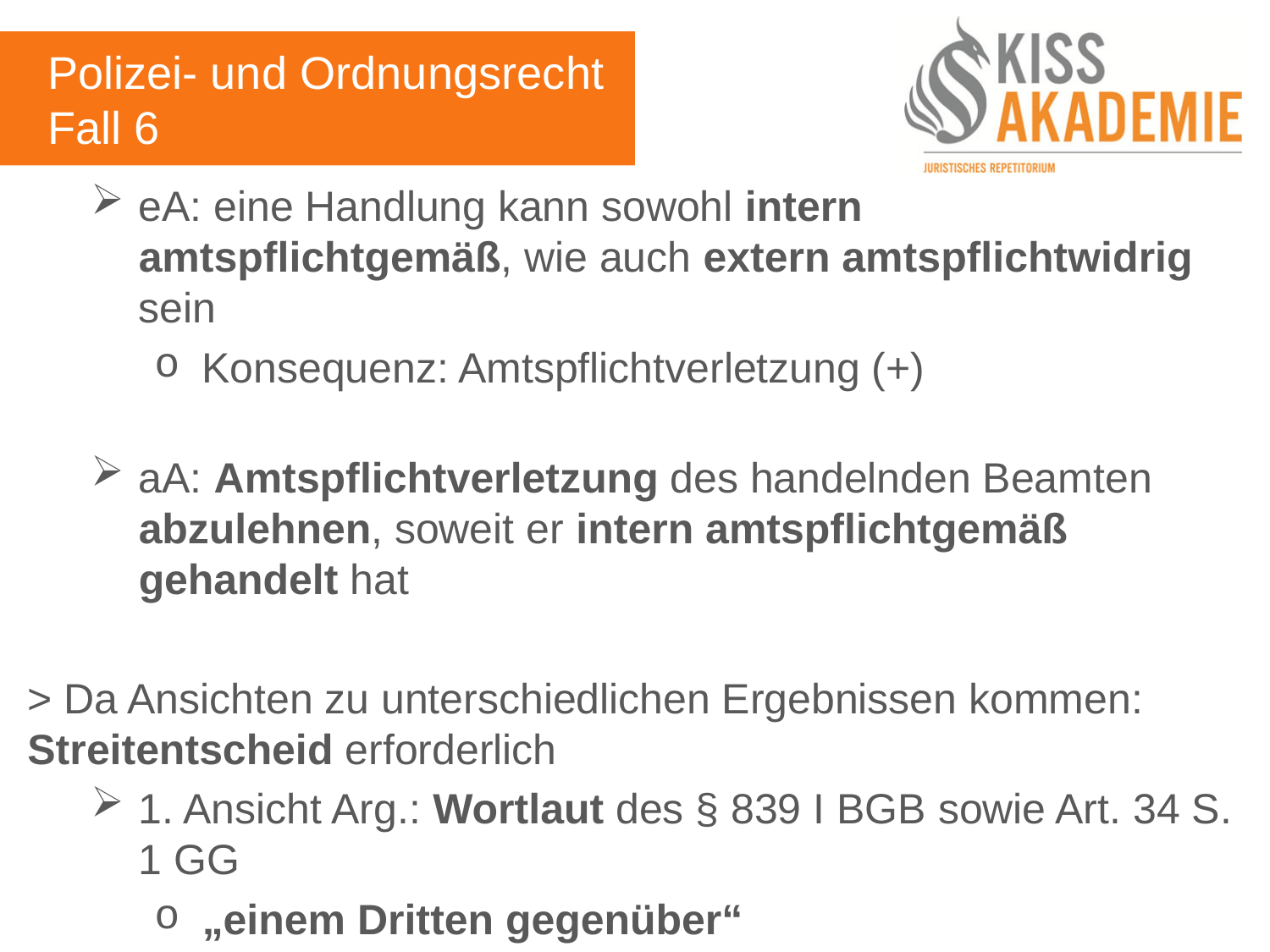

Polizei- und Ordnungsrecht
Fall 6
eA: eine Handlung kann sowohl intern amtspflichtgemäß, wie auch extern amtspflichtwidrig sein
Konsequenz: Amtspflichtverletzung (+)
aA: Amtspflichtverletzung des handelnden Beamten abzulehnen, soweit er intern amtspflichtgemäß gehandelt hat

> Da Ansichten zu unterschiedlichen Ergebnissen kommen: Streitentscheid erforderlich
1. Ansicht Arg.: Wortlaut des § 839 I BGB sowie Art. 34 S. 1 GG
„einem Dritten gegenüber“
Außenrechtsverhältnis sei maßgeblich